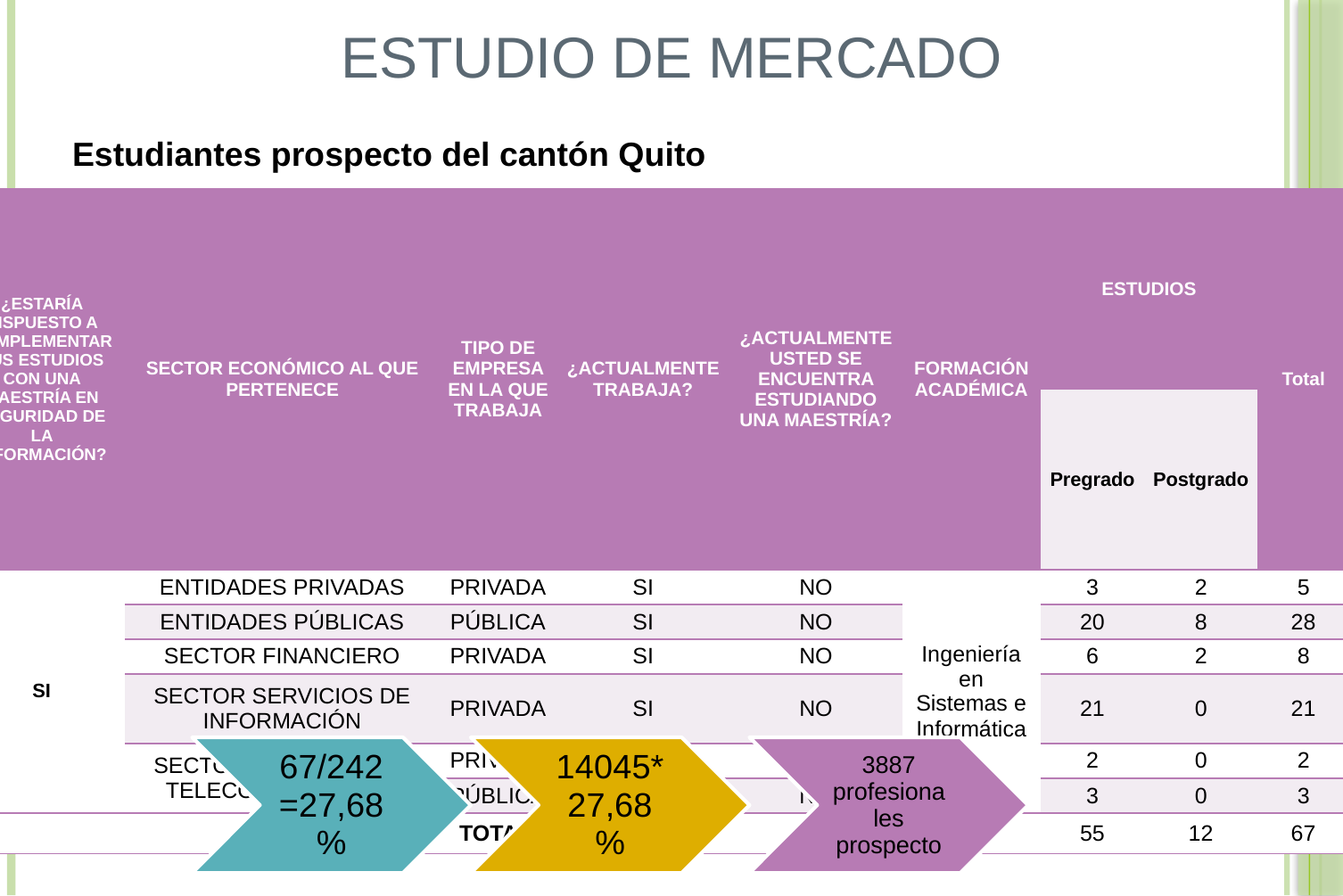

# ESTUDIO DE MERCADO
Estudiantes prospecto del cantón Quito
| ¿ESTARÍA DISPUESTO A COMPLEMENTAR SUS ESTUDIOS CON UNA MAESTRÍA EN SEGURIDAD DE LA INFORMACIÓN? | SECTOR ECONÓMICO AL QUE PERTENECE | TIPO DE EMPRESA EN LA QUE TRABAJA | ¿ACTUALMENTE TRABAJA? | ¿ACTUALMENTE USTED SE ENCUENTRA ESTUDIANDO UNA MAESTRÍA? | FORMACIÓN ACADÉMICA | ESTUDIOS |  | Total |
| --- | --- | --- | --- | --- | --- | --- | --- | --- |
|  |  |  |  |  |  | Pregrado | Postgrado |  |
| SI | ENTIDADES PRIVADAS | PRIVADA | SI | NO | Ingeniería en Sistemas e Informática | 3 | 2 | 5 |
|  | ENTIDADES PÚBLICAS | PÚBLICA | SI | NO |  | 20 | 8 | 28 |
|  | SECTOR FINANCIERO | PRIVADA | SI | NO |  | 6 | 2 | 8 |
|  | SECTOR SERVICIOS DE INFORMACIÓN | PRIVADA | SI | NO |  | 21 | 0 | 21 |
|  | SECTOR SERVICIOS DE TELECOMUNICACIÓN | PRIVADA | SI | NO |  | 2 | 0 | 2 |
|  |  | PÚBLICA | SI | NO |  | 3 | 0 | 3 |
| TOTAL: |  |  |  |  |  | 55 | 12 | 67 |

24